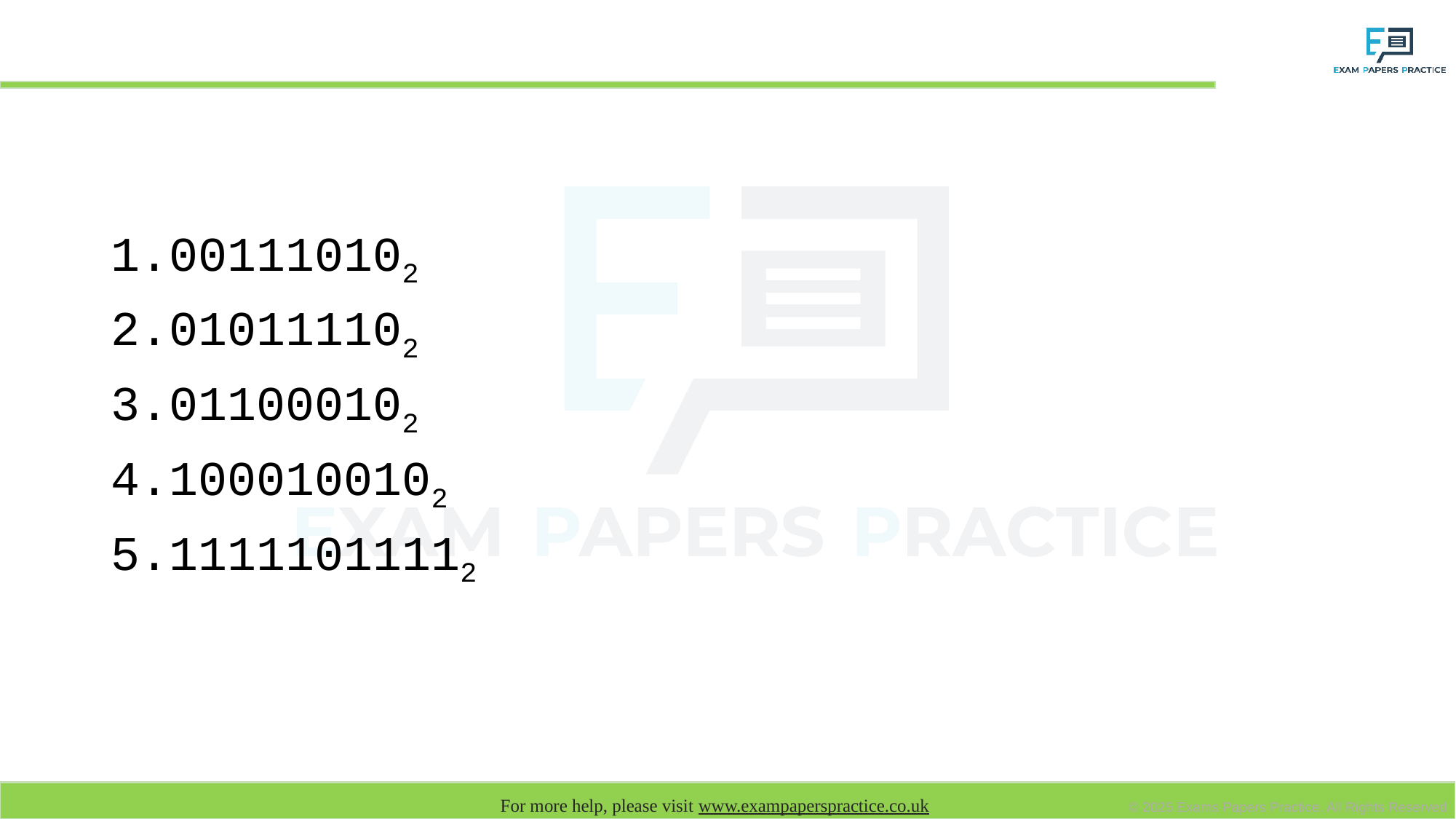

# Exercise: Convert from binary to hexadecimal
001110102
010111102
011000102
1000100102
11111011112